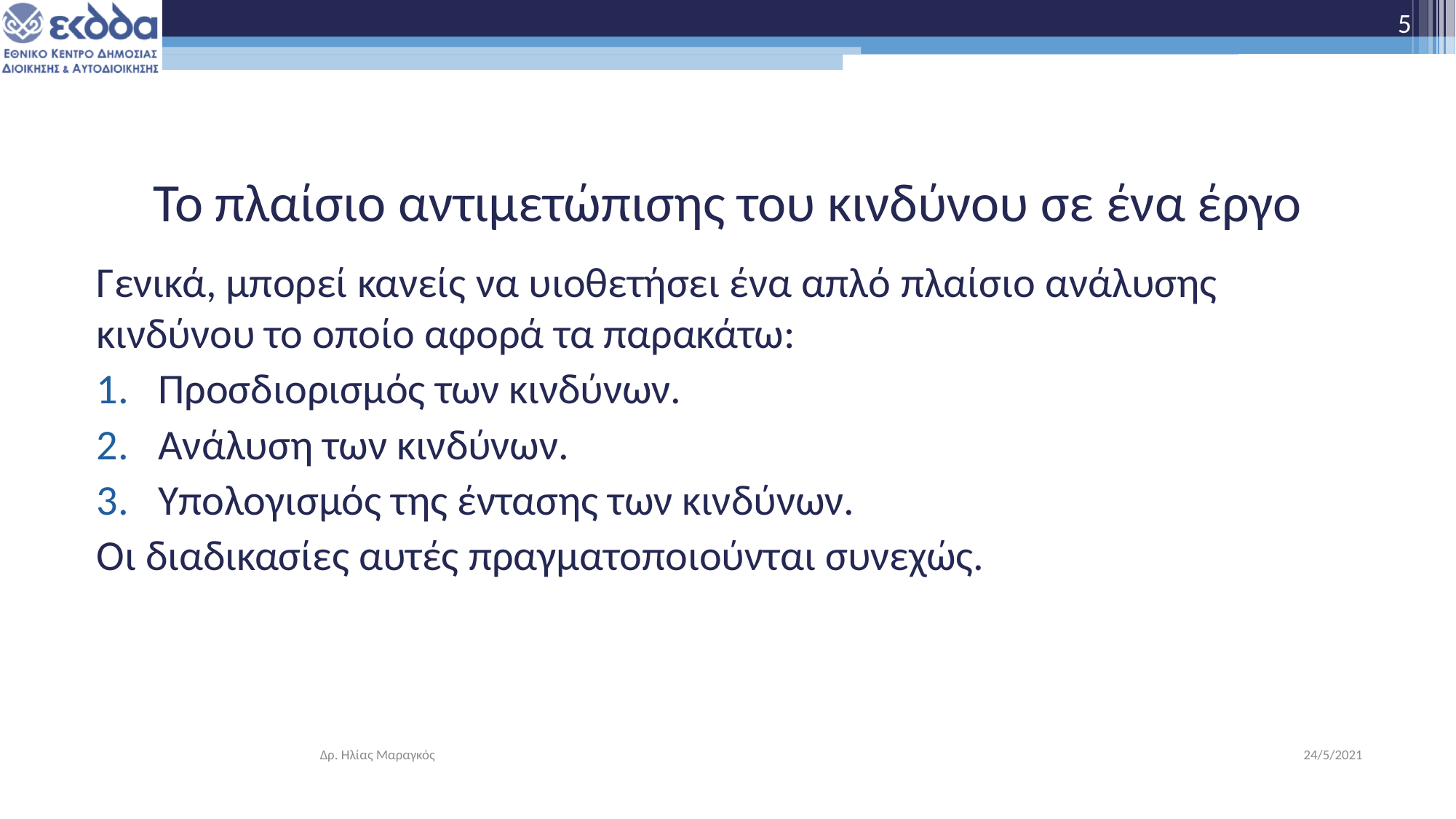

5
# Το πλαίσιο αντιμετώπισης του κινδύνου σε ένα έργο
Γενικά, μπορεί κανείς να υιοθετήσει ένα απλό πλαίσιο ανάλυσης κινδύνου το οποίο αφορά τα παρακάτω:
Προσδιορισμός των κινδύνων.
Ανάλυση των κινδύνων.
Υπολογισμός της έντασης των κινδύνων.
Οι διαδικασίες αυτές πραγματοποιούνται συνεχώς.

24/5/2021
Δρ. Ηλίας Μαραγκός